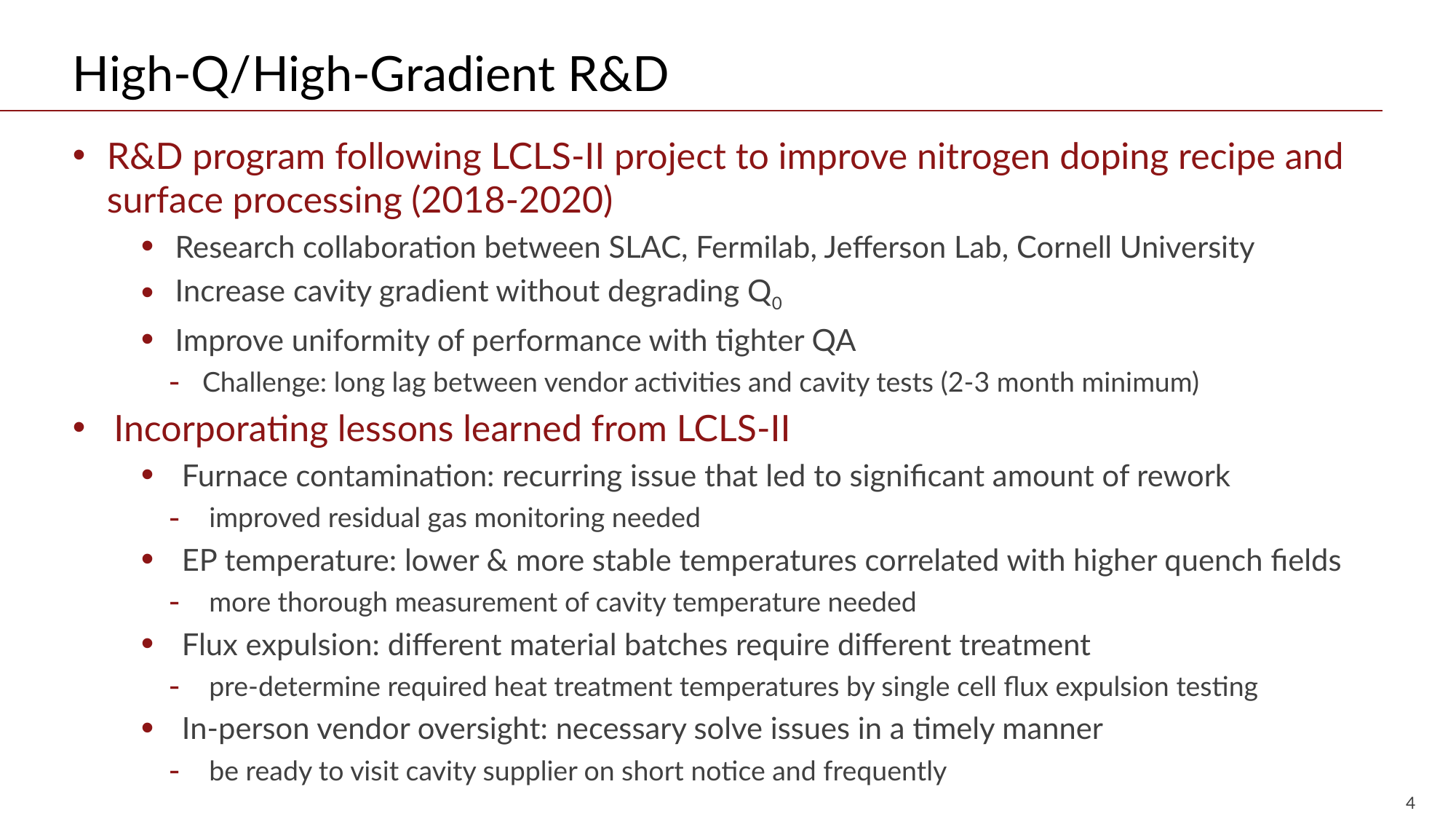

# High-Q/High-Gradient R&D
R&D program following LCLS-II project to improve nitrogen doping recipe and surface processing (2018-2020)
Research collaboration between SLAC, Fermilab, Jefferson Lab, Cornell University
Increase cavity gradient without degrading Q0
Improve uniformity of performance with tighter QA
Challenge: long lag between vendor activities and cavity tests (2-3 month minimum)
Incorporating lessons learned from LCLS-II
Furnace contamination: recurring issue that led to significant amount of rework
improved residual gas monitoring needed
EP temperature: lower & more stable temperatures correlated with higher quench fields
more thorough measurement of cavity temperature needed
Flux expulsion: different material batches require different treatment
pre-determine required heat treatment temperatures by single cell flux expulsion testing
In-person vendor oversight: necessary solve issues in a timely manner
be ready to visit cavity supplier on short notice and frequently
4